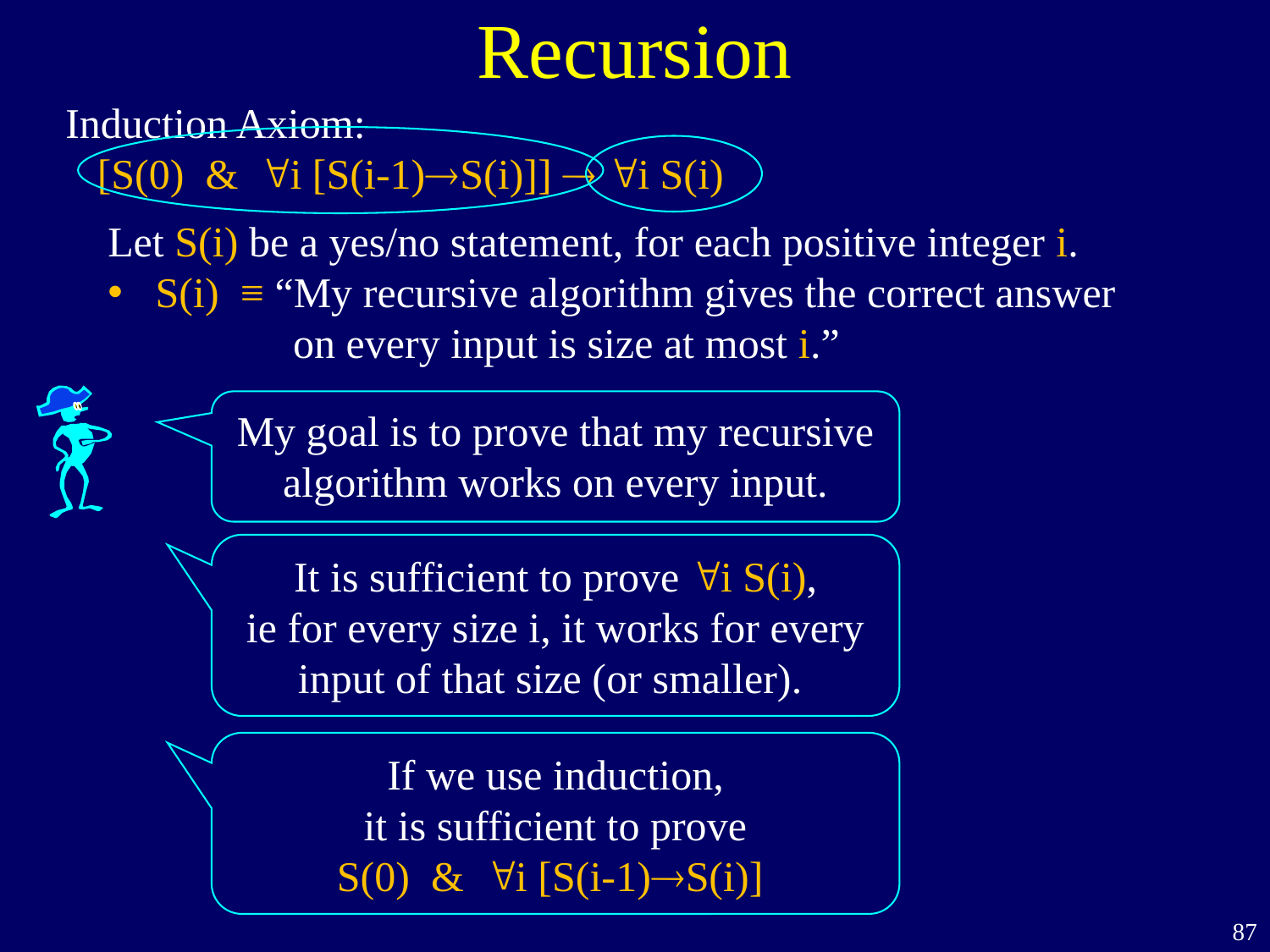

Recursion
Induction Axiom:
   [S(0)  &  ∀i [S(i-1)→S(i)]] → ∀i S(i)

Let S(i) be a yes/no statement, for each positive integer i.
S(i)  ≡ “My recursive algorithm gives the correct answer
             on every input is size at most i.”

My goal is to prove that my recursive algorithm works on every input.
It is sufficient to prove ∀i S(i),
ie for every size i, it works for every input of that size (or smaller).
If we use induction,
it is sufficient to prove
S(0)  &  ∀i [S(i-1)→S(i)]